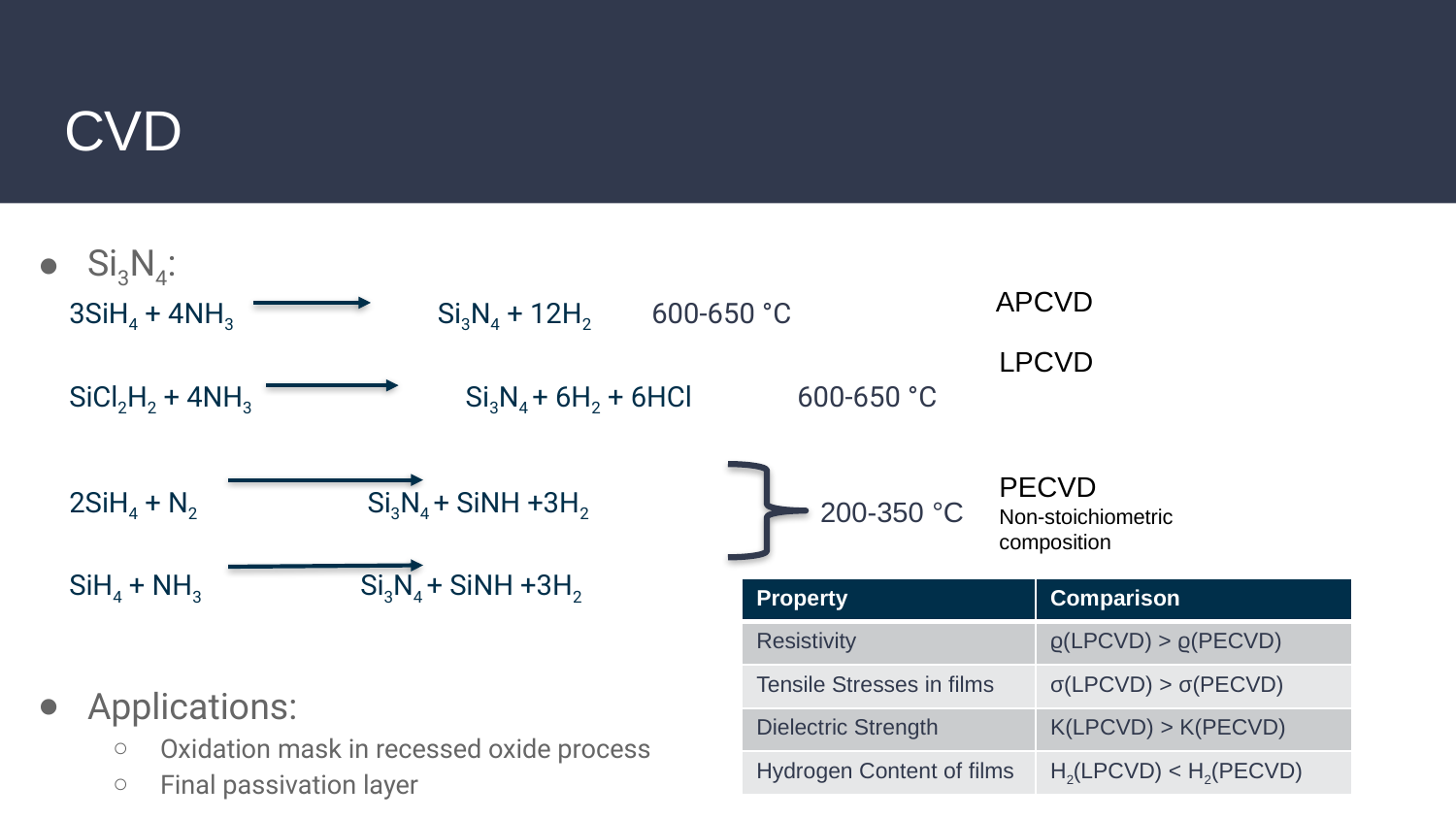

# CVD
Si3N4:
3SiH4 + 4NH3  	           Si3N4 + 12H2	600-650 °C

SiCl2H2 + 4NH3 	               Si3N4 + 6H2 + 6HCl	600-650 °C

2SiH4 + N2  		 Si3N4 + SiNH +3H2

SiH4 + NH3  	 	Si3N4 + SiNH +3H2

Applications:
Oxidation mask in recessed oxide process
Final passivation layer
APCVD
LPCVD
PECVD
Non-stoichiometric composition

200-350 °C

| Property | Comparison |
| --- | --- |
| Resistivity | ϱ(LPCVD) > ϱ(PECVD) |
| Tensile Stresses in films | σ(LPCVD) > σ(PECVD) |
| Dielectric Strength | K(LPCVD) > K(PECVD) |
| Hydrogen Content of films | H2(LPCVD) < H2(PECVD) |